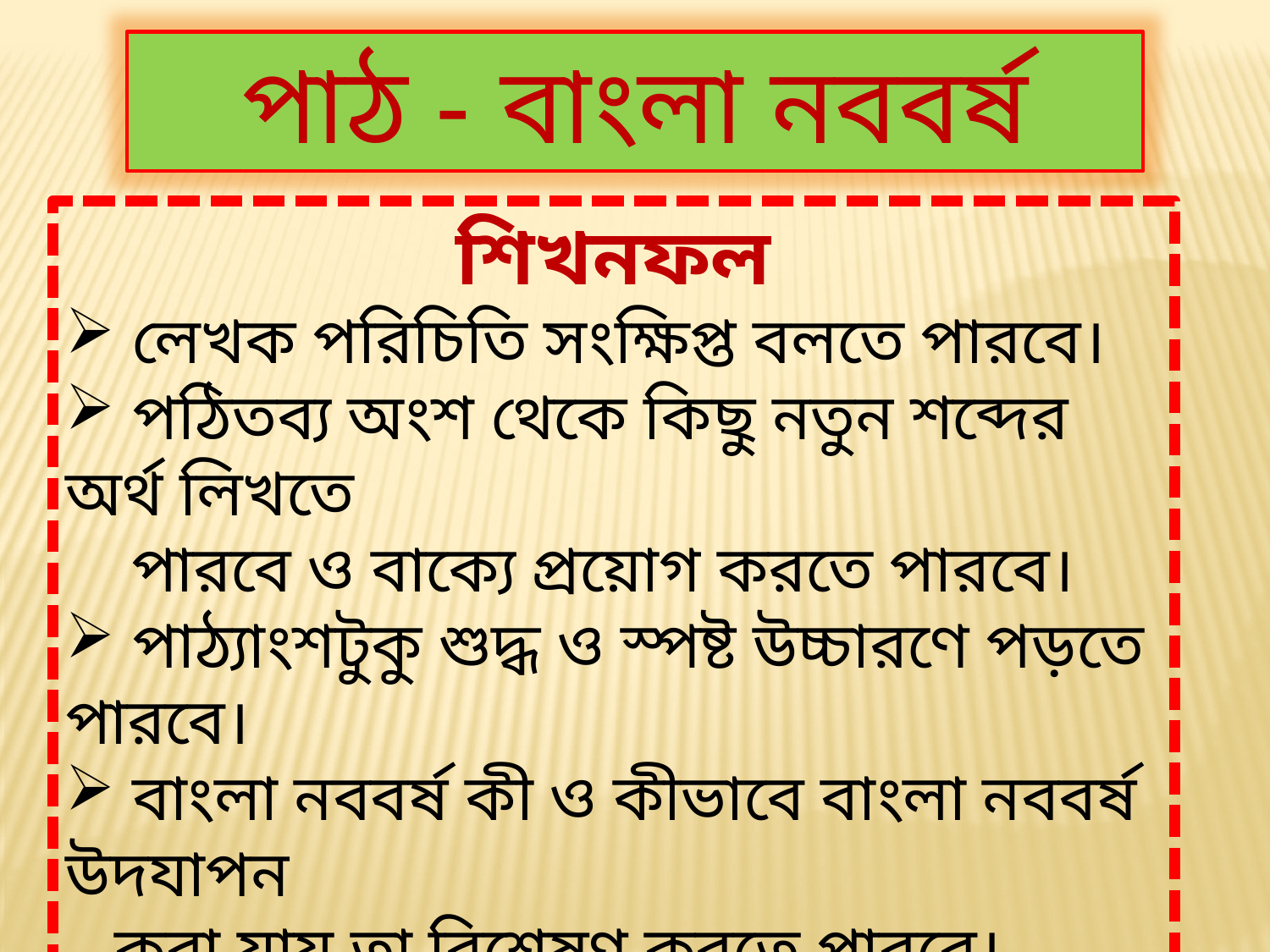

পাঠ - বাংলা নববর্ষ

শিখনফল
 লেখক পরিচিতি সংক্ষিপ্ত বলতে পারবে।
 পঠিতব্য অংশ থেকে কিছু নতুন শব্দের অর্থ লিখতে
    পারবে ও বাক্যে প্রয়োগ করতে পারবে।
 পাঠ্যাংশটুকু শুদ্ধ ও স্পষ্ট উচ্চারণে পড়তে পারবে।
 বাংলা নববর্ষ কী ও কীভাবে বাংলা নববর্ষ উদযাপন
   করা যায় তা বিশ্লেষণ করতে পারবে।
 বংলা নববর্ষ আমাদের কাছে গুরুত্বপূর্ণ কেন তা ব্যাখ্যা
   করতে পারবে।